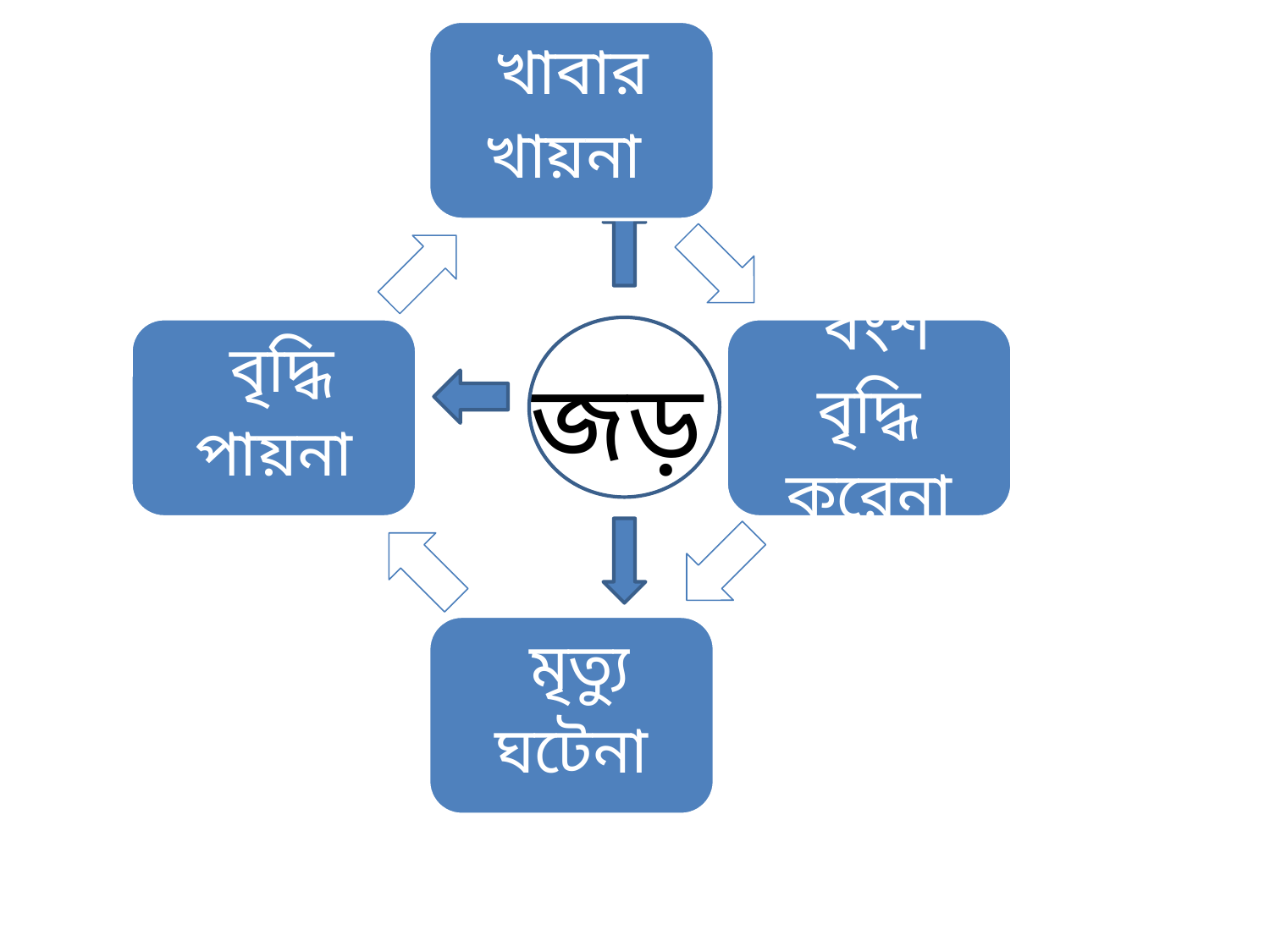

খাবার খায়না
 বংশ বৃদ্ধি করেনা
 মৃত্যু ঘটেনা
 বৃদ্ধি পায়না

 জড়